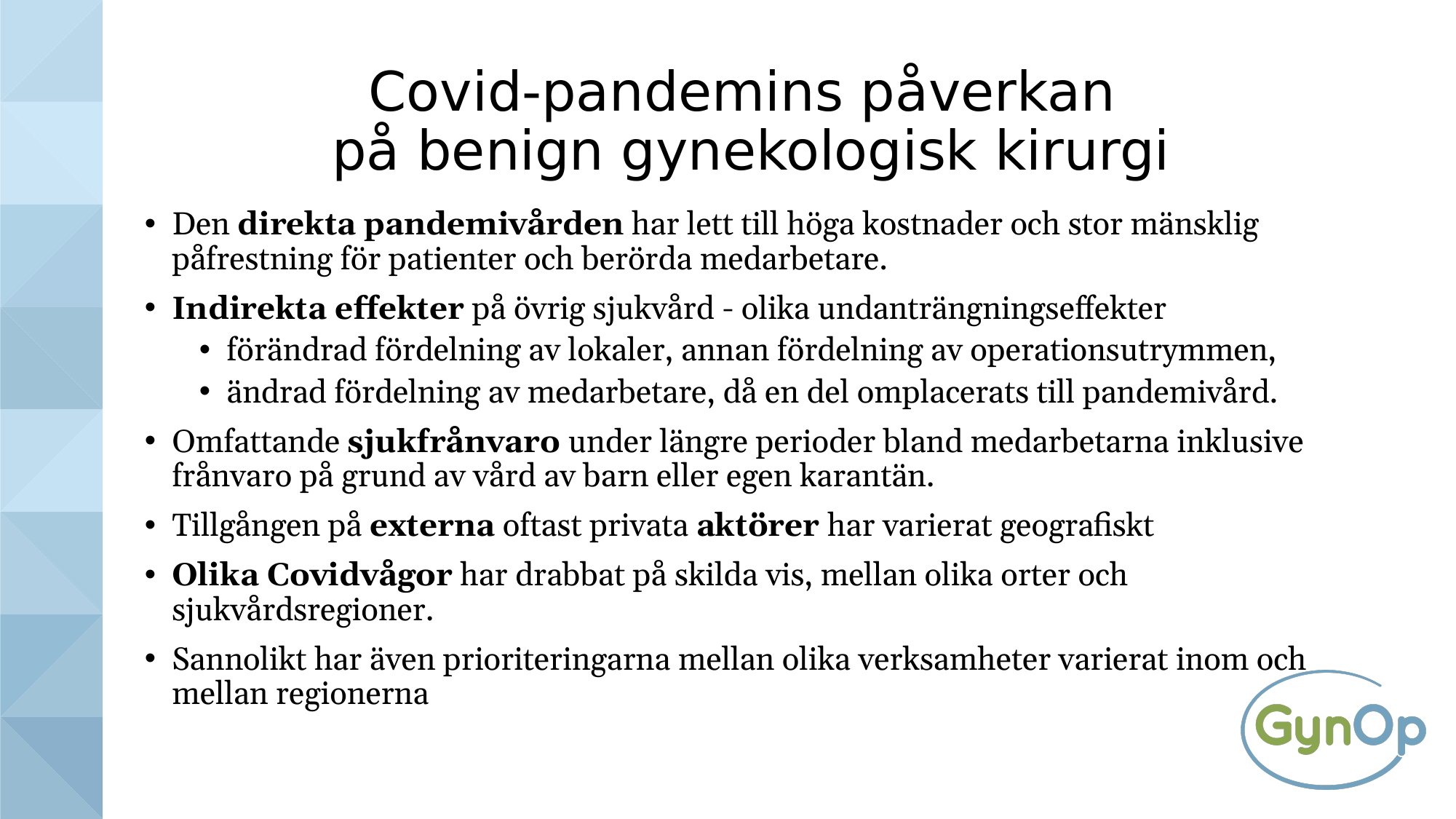

# Covid-pandemins påverkan  på benign gynekologisk kirurgi
Den direkta pandemivården har lett till höga kostnader och stor mänsklig påfrestning för patienter och berörda medarbetare.
Indirekta effekter på övrig sjukvård - olika undanträngningseffekter
förändrad fördelning av lokaler, annan fördelning av operationsutrymmen,
ändrad fördelning av medarbetare, då en del omplacerats till pandemivård.
Omfattande sjukfrånvaro under längre perioder bland medarbetarna inklusive frånvaro på grund av vård av barn eller egen karantän.
Tillgången på externa oftast privata aktörer har varierat geografiskt
Olika Covidvågor har drabbat på skilda vis, mellan olika orter och sjukvårdsregioner.
Sannolikt har även prioriteringarna mellan olika verksamheter varierat inom och mellan regionerna